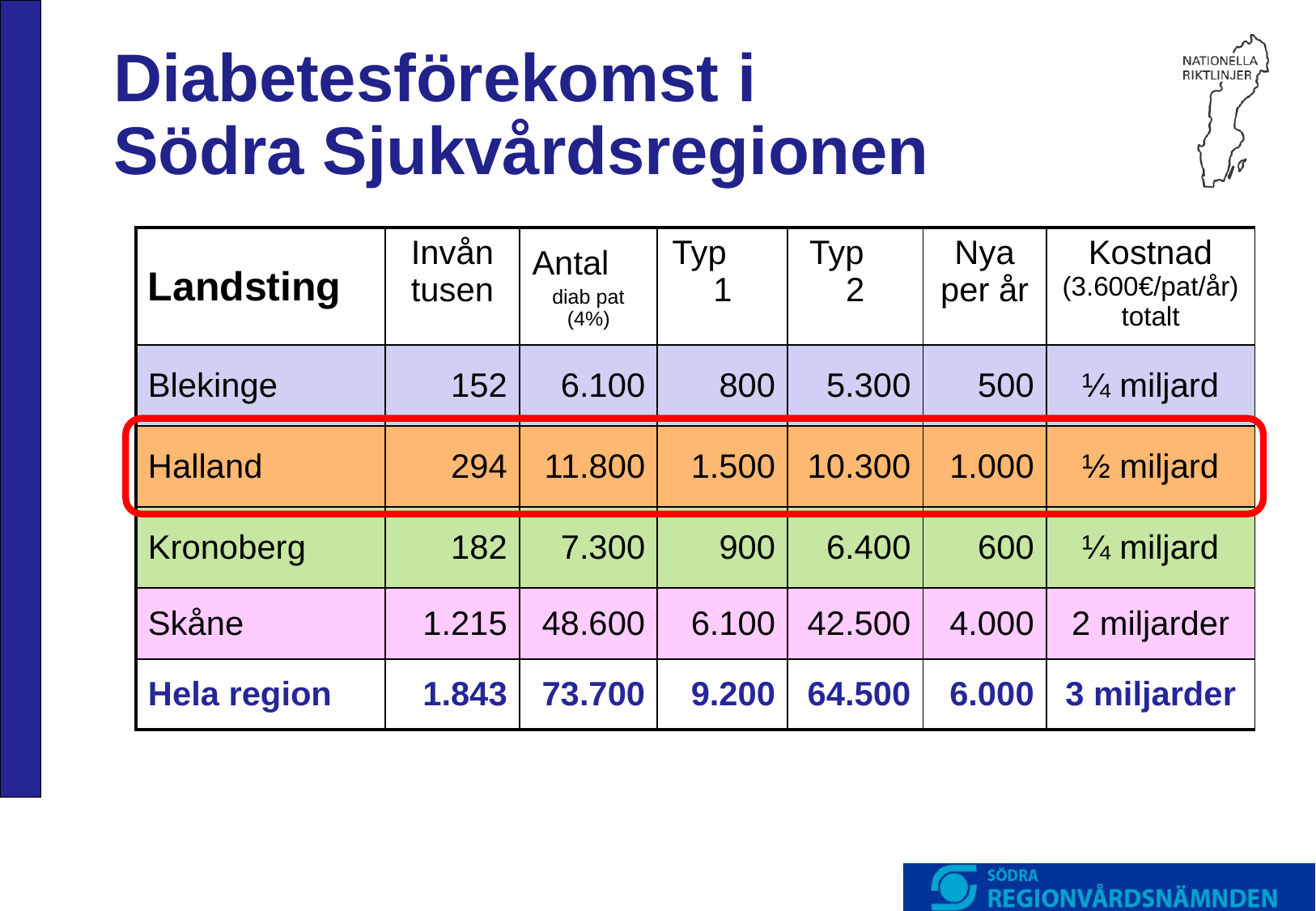

Diabetesförekomst i               Södra Sjukvårdsregionen
| Landsting | Invån tusen | Antal diab pat (4%) | Typ 1 | Typ 2 | Nya per år | Kostnad (3.600€/pat/år) totalt |
| --- | --- | --- | --- | --- | --- | --- |
| Blekinge | 152 | 6.100 | 800 | 5.300 | 500 | ¼ miljard |
| Halland | 294 | 11.800 | 1.500 | 10.300 | 1.000 | ½ miljard |
| Kronoberg | 182 | 7.300 | 900 | 6.400 | 600 | ¼ miljard |
| Skåne | 1.215 | 48.600 | 6.100 | 42.500 | 4.000 | 2 miljarder |
| Hela region | 1.843 | 73.700 | 9.200 | 64.500 | 6.000 | 3 miljarder |